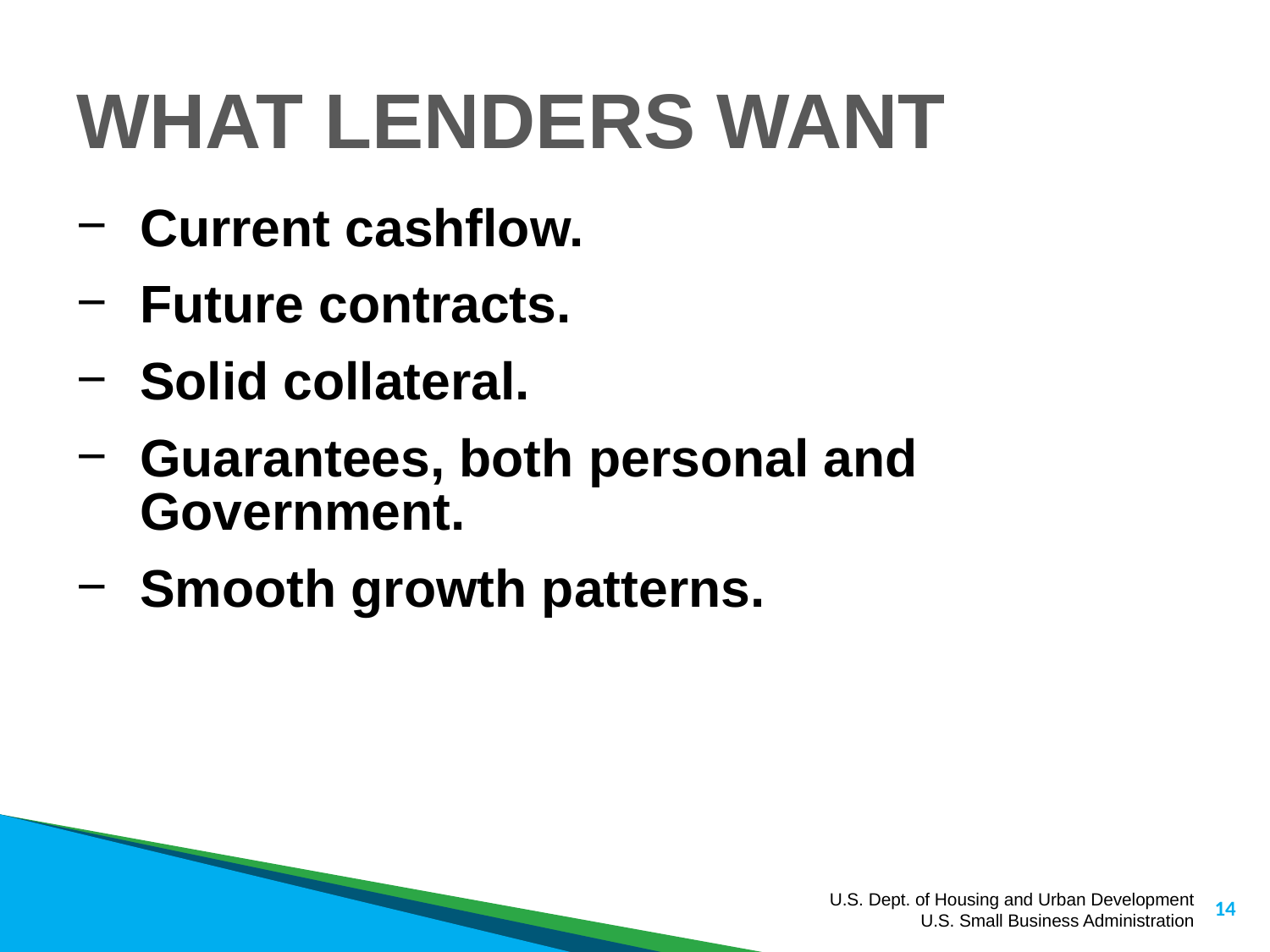

# WHAT LENDERS WANT
Current cashflow.
Future contracts.
Solid collateral.
Guarantees, both personal and Government.
Smooth growth patterns.
14